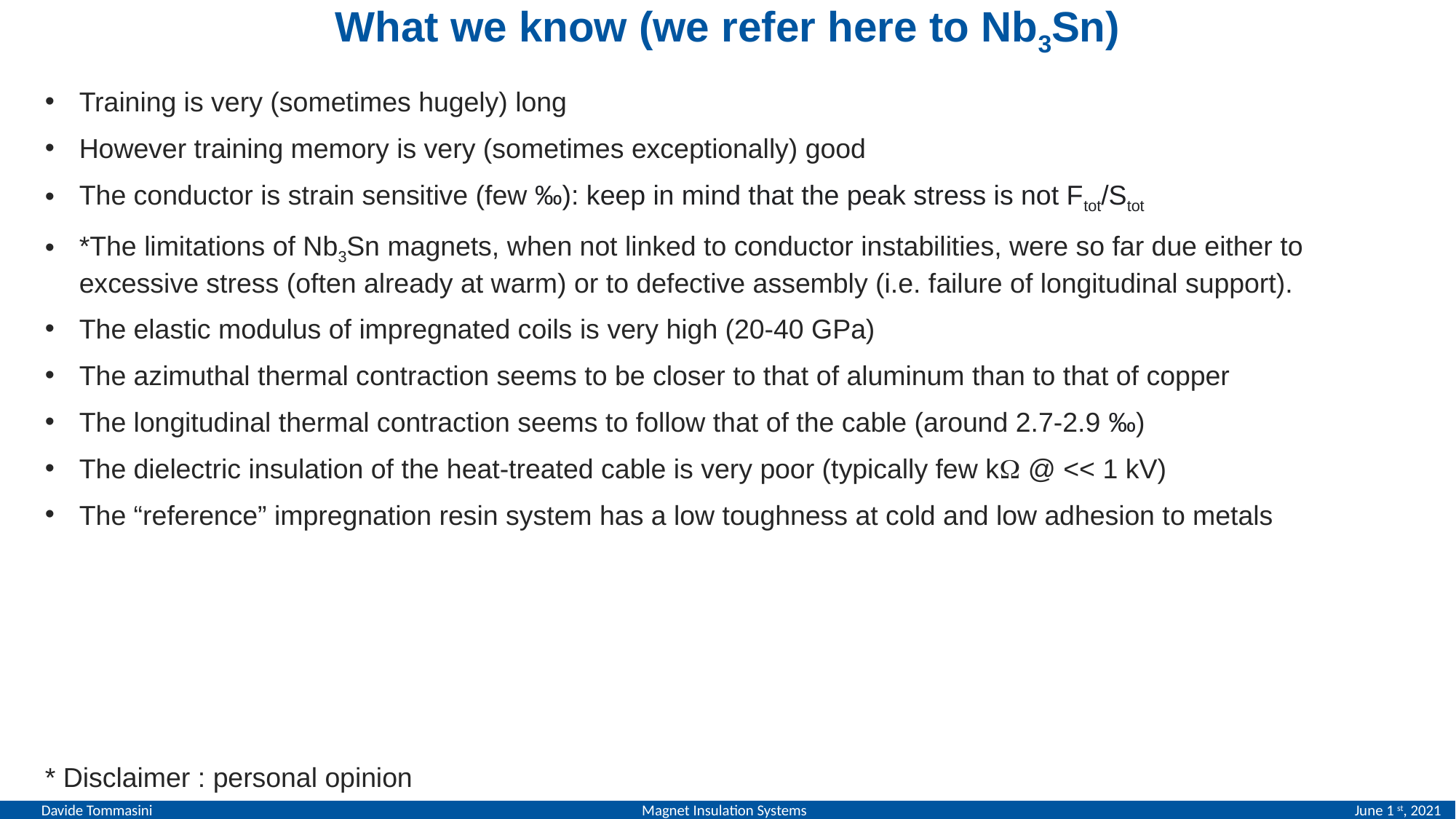

# What we know (we refer here to Nb3Sn)
Training is very (sometimes hugely) long
However training memory is very (sometimes exceptionally) good
The conductor is strain sensitive (few ‰): keep in mind that the peak stress is not Ftot/Stot
*The limitations of Nb3Sn magnets, when not linked to conductor instabilities, were so far due either to excessive stress (often already at warm) or to defective assembly (i.e. failure of longitudinal support).
The elastic modulus of impregnated coils is very high (20-40 GPa)
The azimuthal thermal contraction seems to be closer to that of aluminum than to that of copper
The longitudinal thermal contraction seems to follow that of the cable (around 2.7-2.9 ‰)
The dielectric insulation of the heat-treated cable is very poor (typically few kΩ @ << 1 kV)
The “reference” impregnation resin system has a low toughness at cold and low adhesion to metals

* Disclaimer : personal opinion